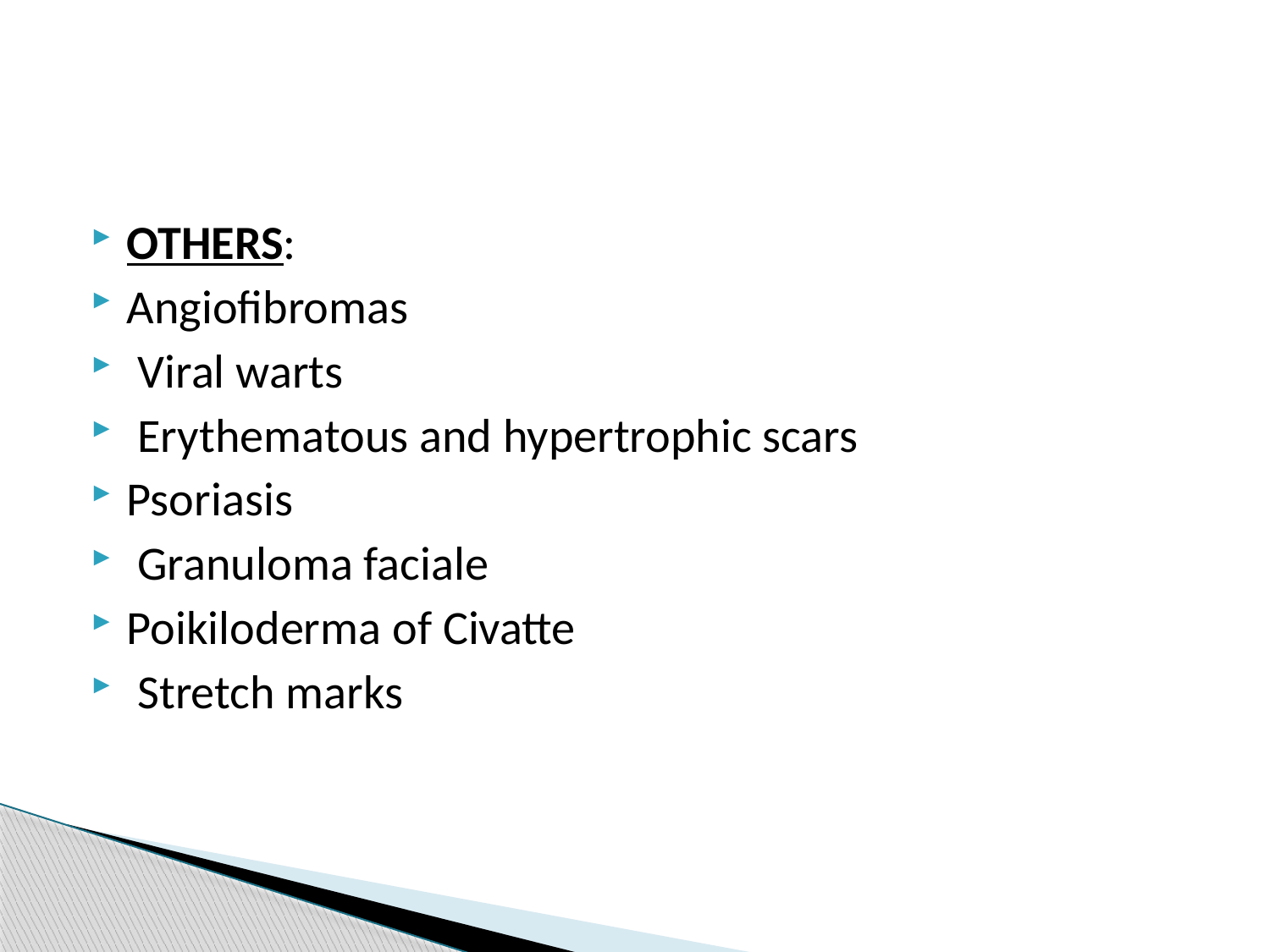

#
OTHERS:
Angiofibromas
 Viral warts
 Erythematous and hypertrophic scars
Psoriasis
 Granuloma faciale
Poikiloderma of Civatte
 Stretch marks